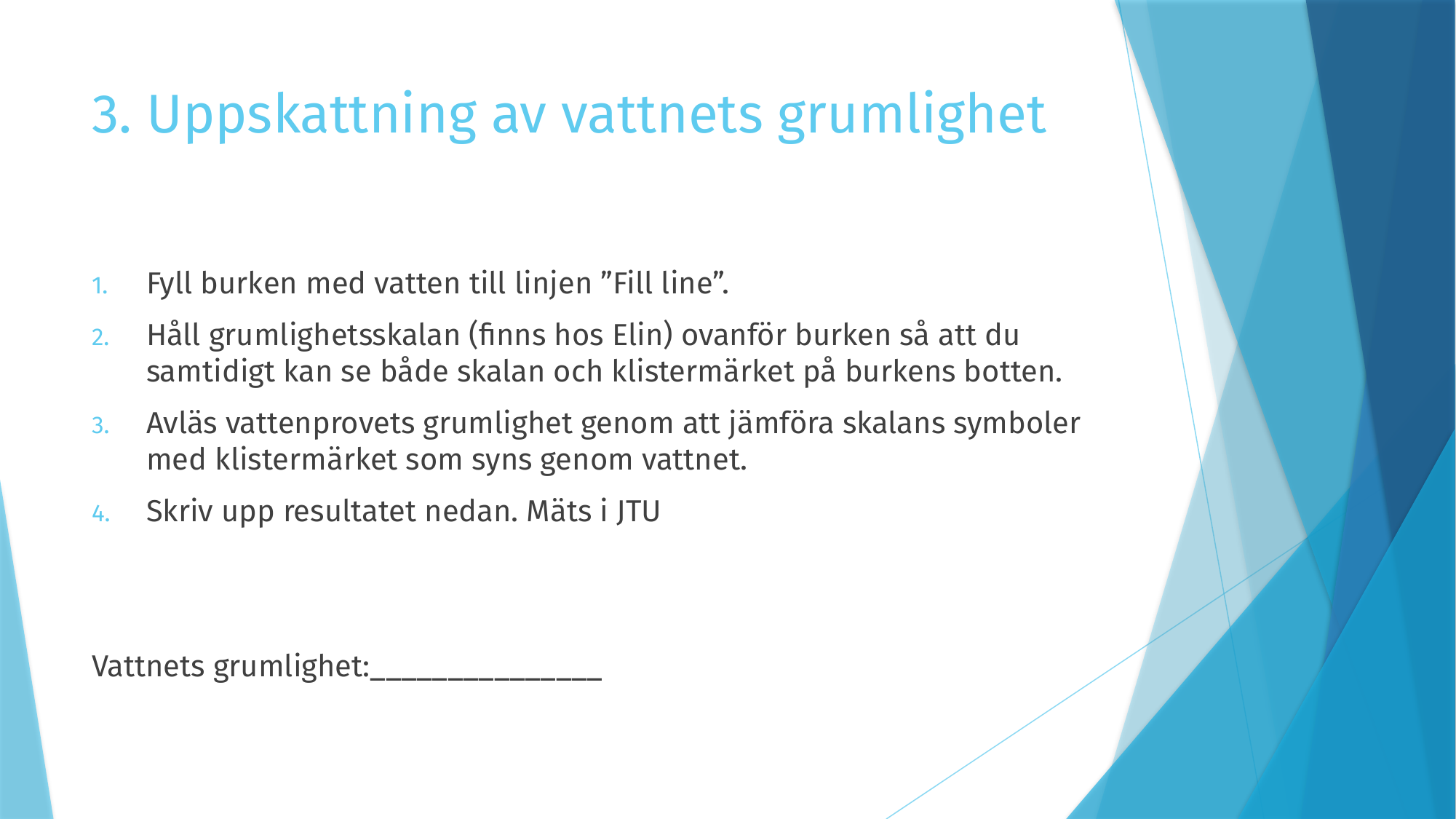

# 3. Uppskattning av vattnets grumlighet
Fyll burken med vatten till linjen ”Fill line”.
Håll grumlighetsskalan (finns hos Elin) ovanför burken så att du samtidigt kan se både skalan och klistermärket på burkens botten.
Avläs vattenprovets grumlighet genom att jämföra skalans symboler med klistermärket som syns genom vattnet.
Skriv upp resultatet nedan. Mäts i JTU

Vattnets grumlighet:_______________